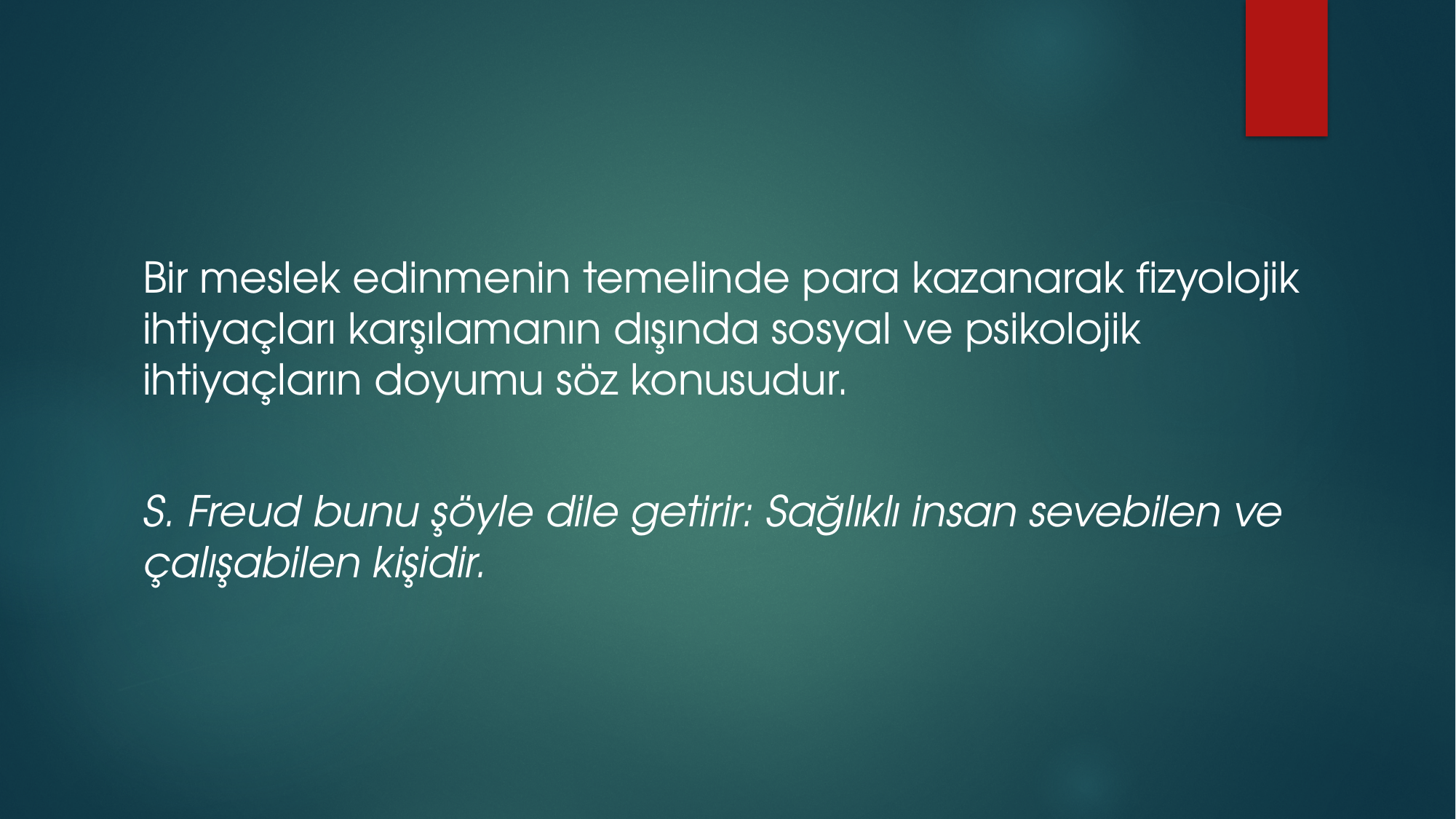

Bir meslek edinmenin temelinde para kazanarak fizyolojik ihtiyaçları karşılamanın dışında sosyal ve psikolojik ihtiyaçların doyumu söz konusudur.

S. Freud bunu şöyle dile getirir: Sağlıklı insan sevebilen ve çalışabilen kişidir.